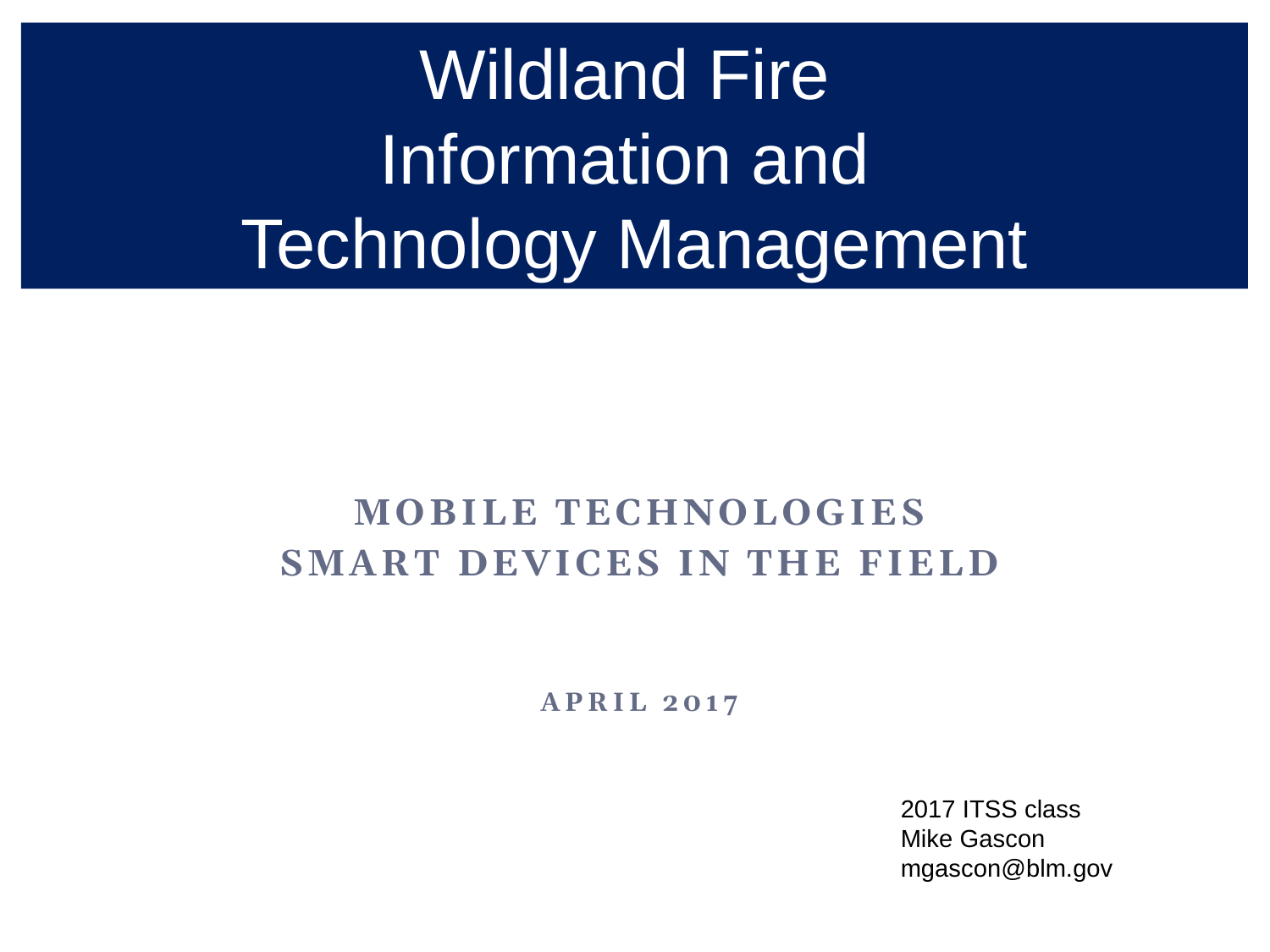

Wildland Fire
Information and
Technology Management
Mobile Technologies
Smart devices in the field

April 2017

2017 ITSS class
Mike Gascon
mgascon@blm.gov